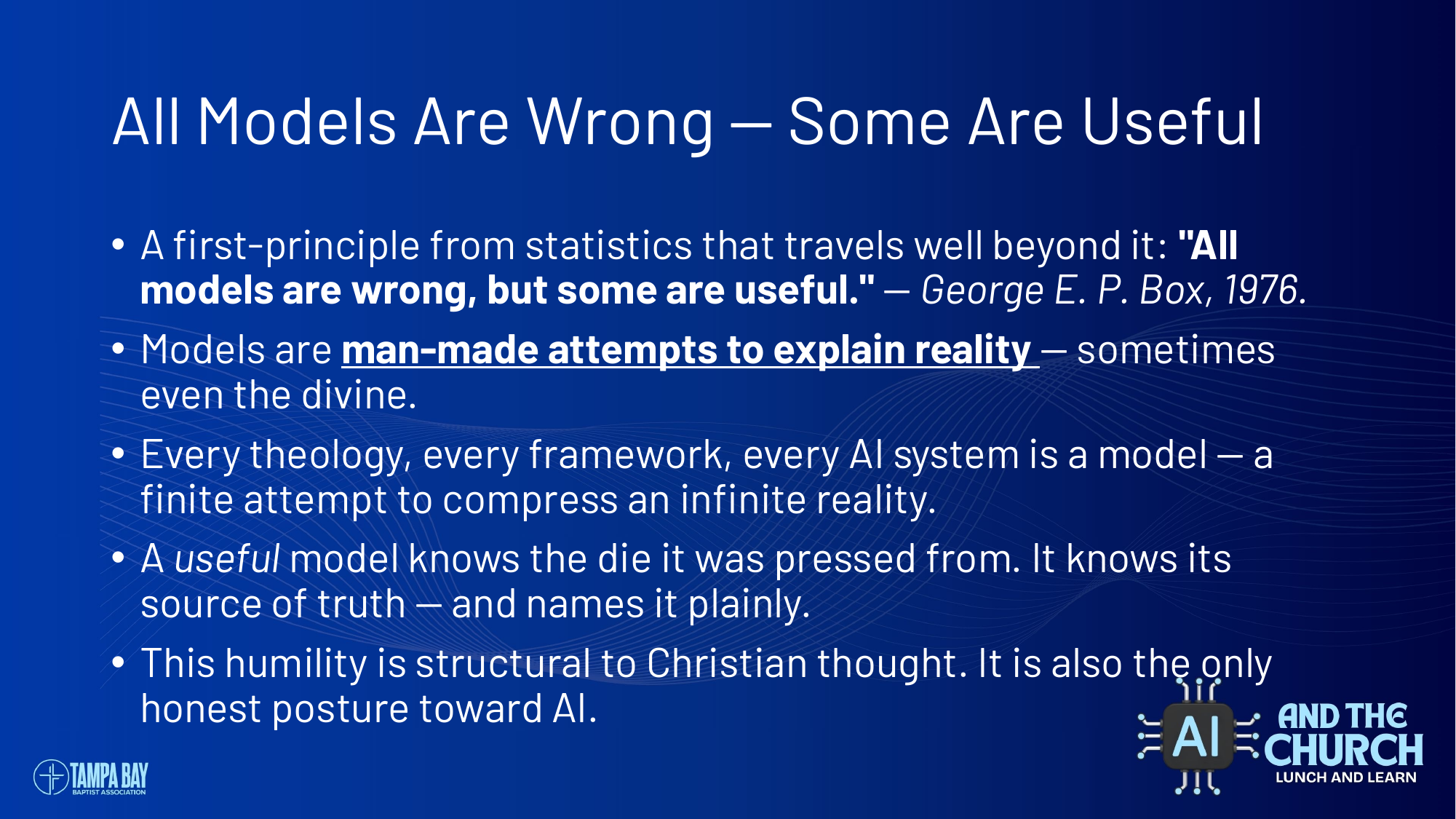

# All Models Are Wrong — Some Are Useful
A first-principle from statistics that travels well beyond it: "All models are wrong, but some are useful." — George E. P. Box, 1976.
Models are man-made attempts to explain reality — sometimes even the divine.
Every theology, every framework, every AI system is a model — a finite attempt to compress an infinite reality.
A useful model knows the die it was pressed from. It knows its source of truth — and names it plainly.
This humility is structural to Christian thought. It is also the only honest posture toward AI.